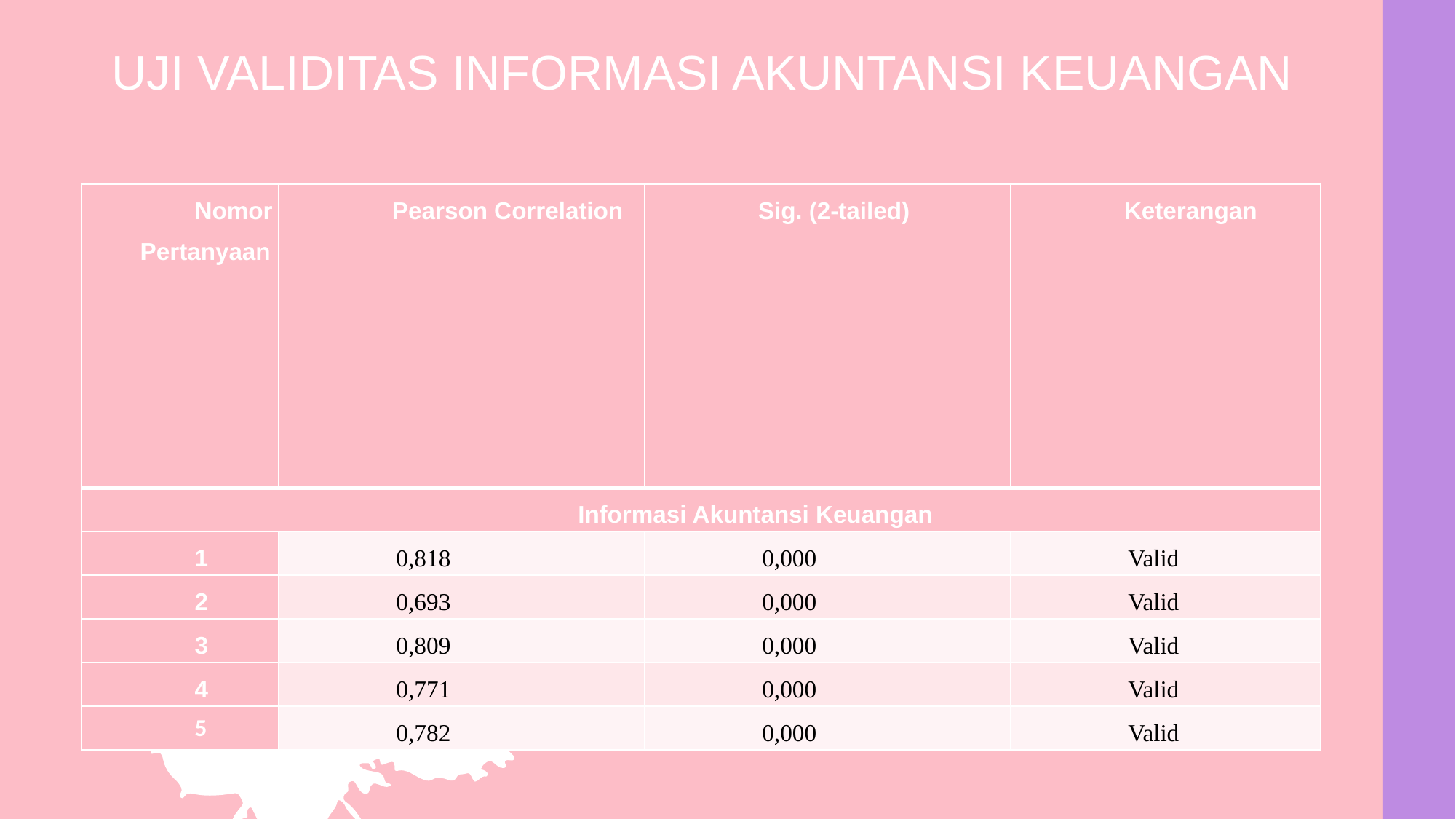

UJI VALIDITAS INFORMASI AKUNTANSI KEUANGAN
| Nomor Pertanyaan | Pearson Correlation | Sig. (2-tailed) | Keterangan |
| --- | --- | --- | --- |
| Informasi Akuntansi Keuangan |  |  |  |
| 1 | 0,818 | 0,000 | Valid |
| 2 | 0,693 | 0,000 | Valid |
| 3 | 0,809 | 0,000 | Valid |
| 4 | 0,771 | 0,000 | Valid |
| 5 | 0,782 | 0,000 | Valid |